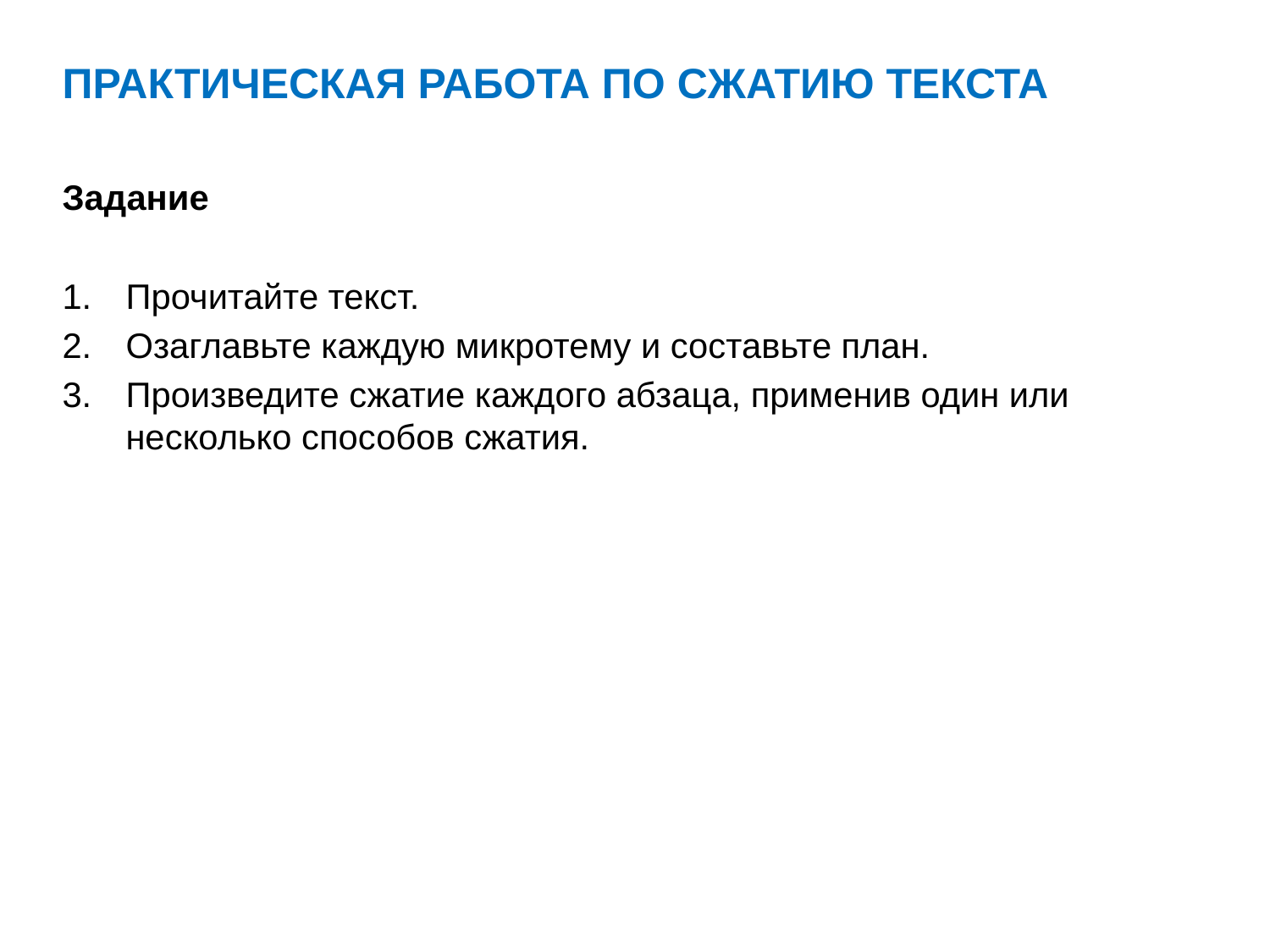

# Практическая работа по сжатию текста
Задание

Прочитайте текст.
Озаглавьте каждую микротему и составьте план.
Произведите сжатие каждого абзаца, применив один или несколько способов сжатия.